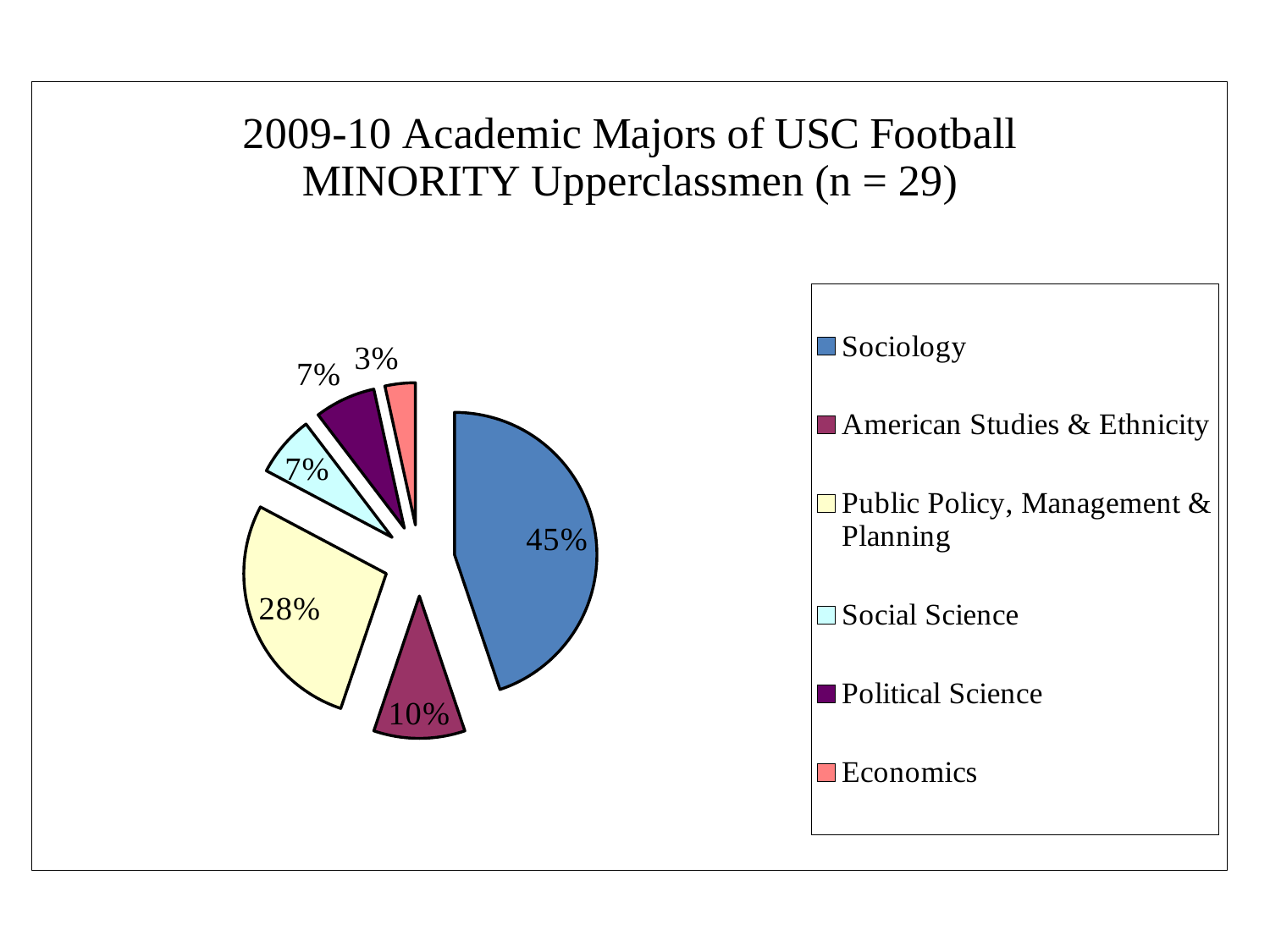

#

### Chart: 2009-10 Academic Majors of USC Football MINORITY Upperclassmen (n = 29)

| Category |  |
|---|---|
| Sociology | 13.0 |
| American Studies & Ethnicity | 3.0 |
| Public Policy, Management & Planning | 8.0 |
| Social Science | 2.0 |
| Political Science | 2.0 |
| Economics | 1.0 |